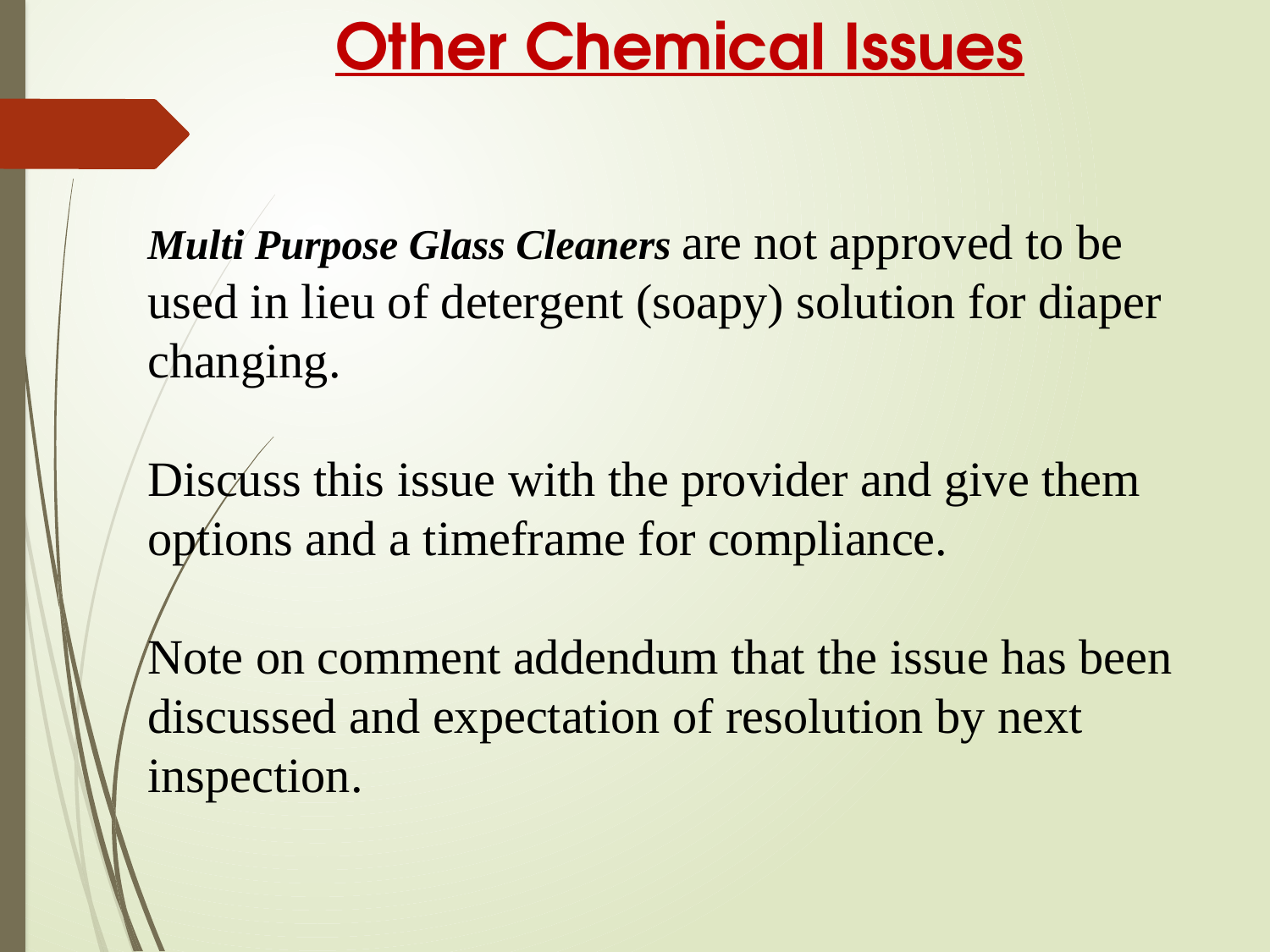

# Other Chemical Issues
Multi Purpose Glass Cleaners are not approved to be used in lieu of detergent (soapy) solution for diaper changing.

Discuss this issue with the provider and give them options and a timeframe for compliance.

Note on comment addendum that the issue has been discussed and expectation of resolution by next inspection.